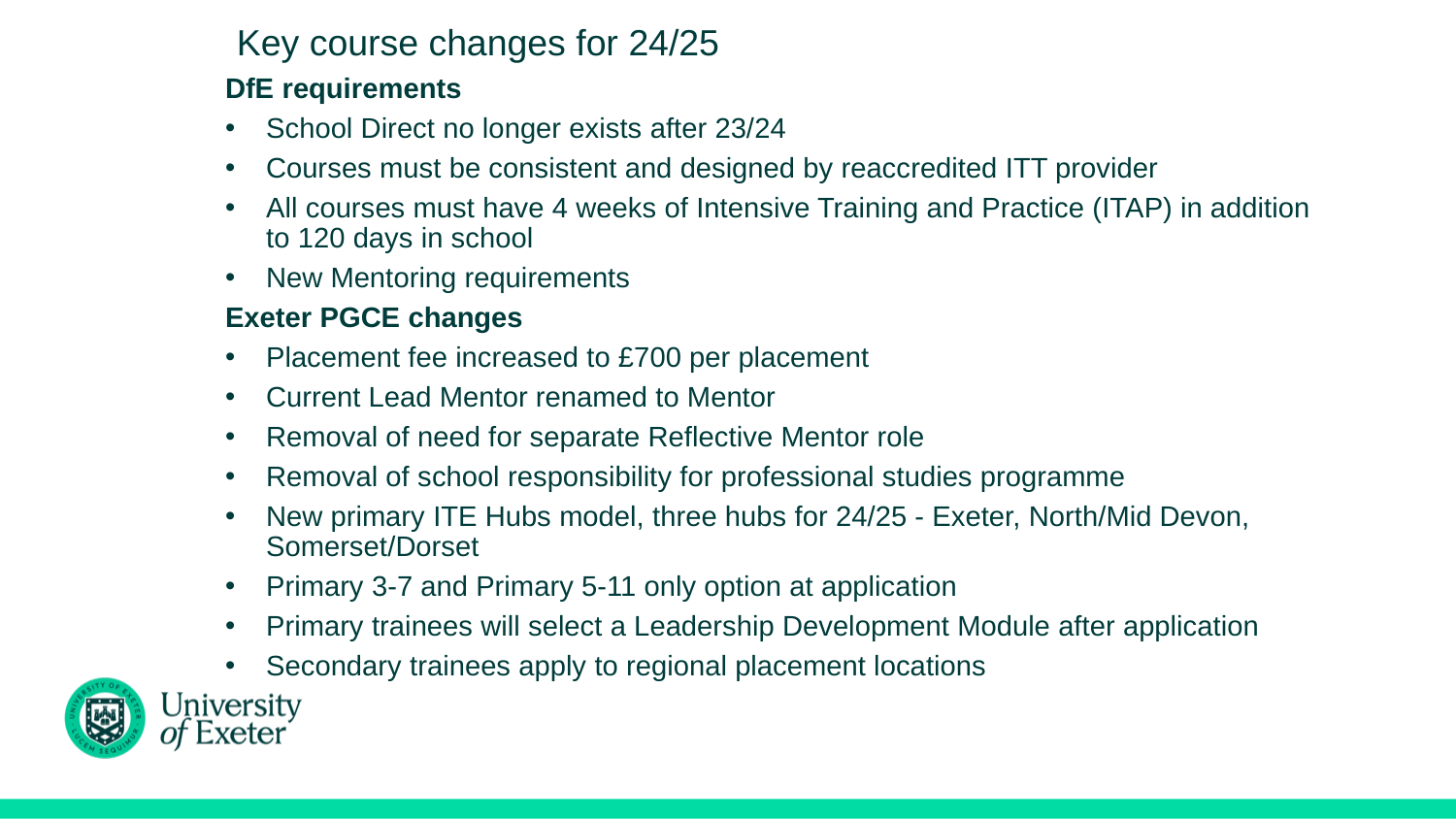

# Key course changes for 24/25
DfE requirements
School Direct no longer exists after 23/24
Courses must be consistent and designed by reaccredited ITT provider
All courses must have 4 weeks of Intensive Training and Practice (ITAP) in addition to 120 days in school
New Mentoring requirements
Exeter PGCE changes
Placement fee increased to £700 per placement
Current Lead Mentor renamed to Mentor
Removal of need for separate Reflective Mentor role
Removal of school responsibility for professional studies programme
New primary ITE Hubs model, three hubs for 24/25 - Exeter, North/Mid Devon, Somerset/Dorset
Primary 3-7 and Primary 5-11 only option at application
Primary trainees will select a Leadership Development Module after application
Secondary trainees apply to regional placement locations